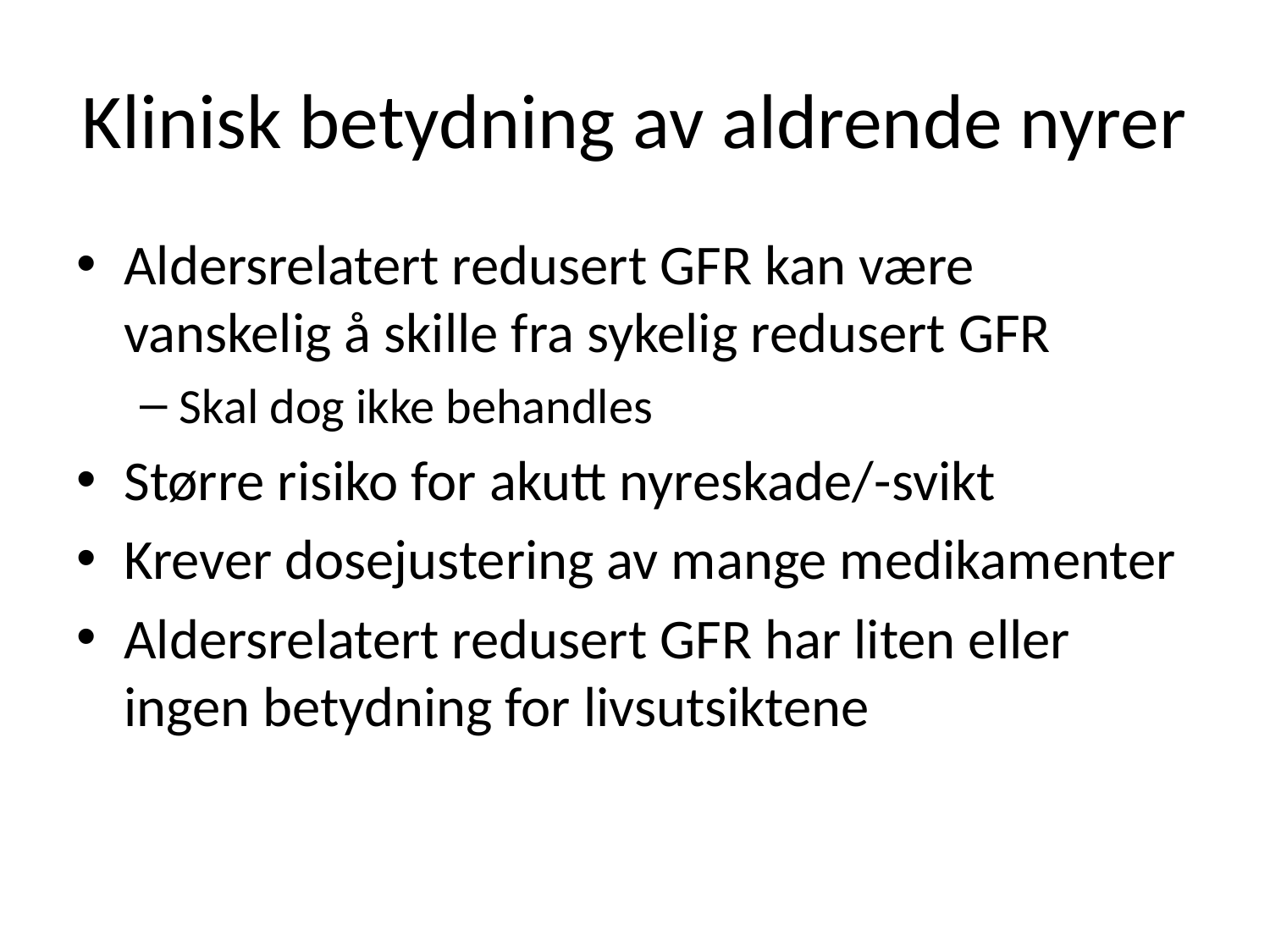

# Klinisk betydning av aldrende nyrer
Aldersrelatert redusert GFR kan være vanskelig å skille fra sykelig redusert GFR
Skal dog ikke behandles
Større risiko for akutt nyreskade/-svikt
Krever dosejustering av mange medikamenter
Aldersrelatert redusert GFR har liten eller ingen betydning for livsutsiktene